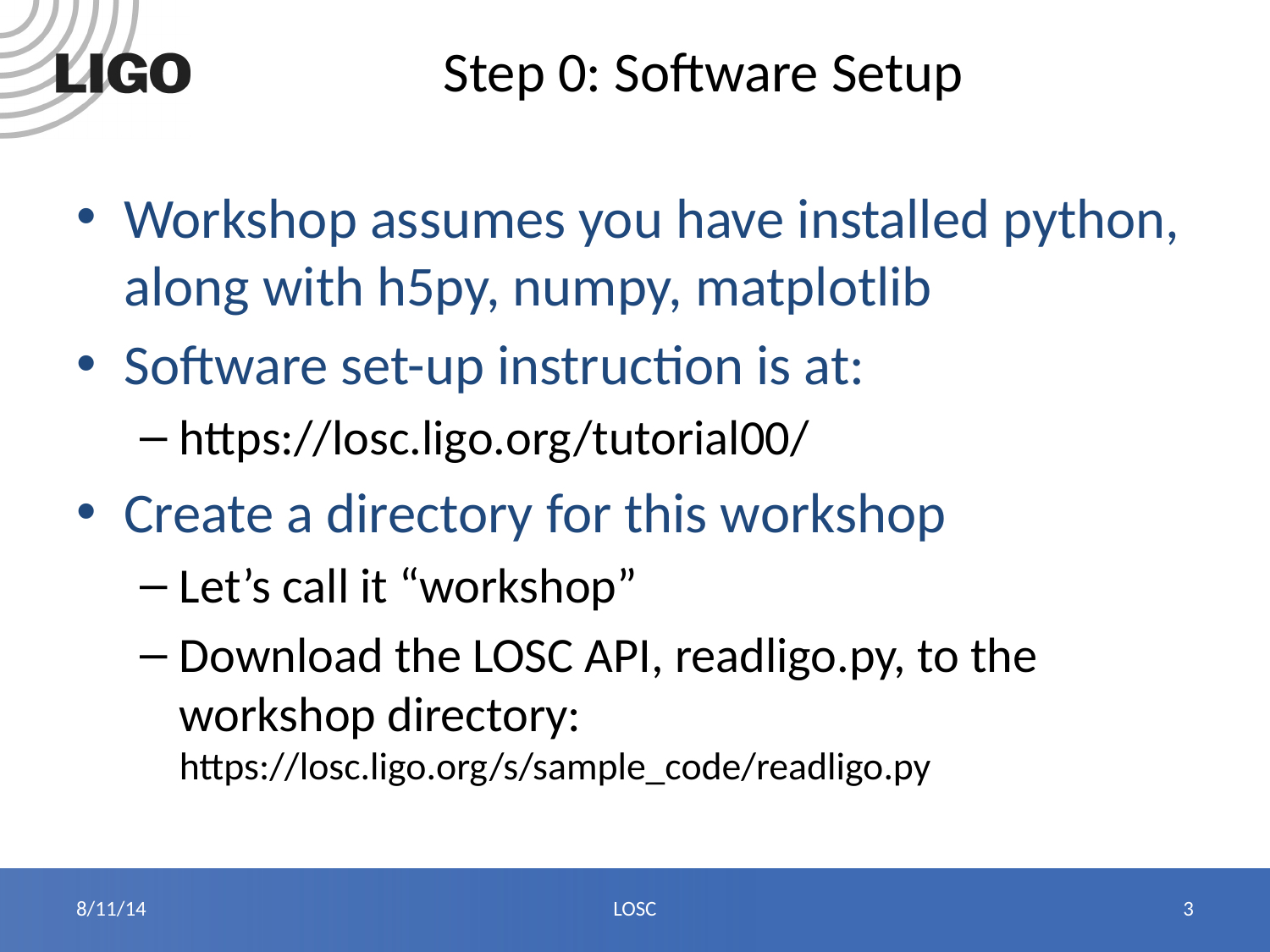

# Step 0: Software Setup
Workshop assumes you have installed python, along with h5py, numpy, matplotlib
Software set-up instruction is at:
https://losc.ligo.org/tutorial00/
Create a directory for this workshop
Let’s call it “workshop”
Download the LOSC API, readligo.py, to the workshop directory:
https://losc.ligo.org/s/sample_code/readligo.py

8/11/14
LOSC
3